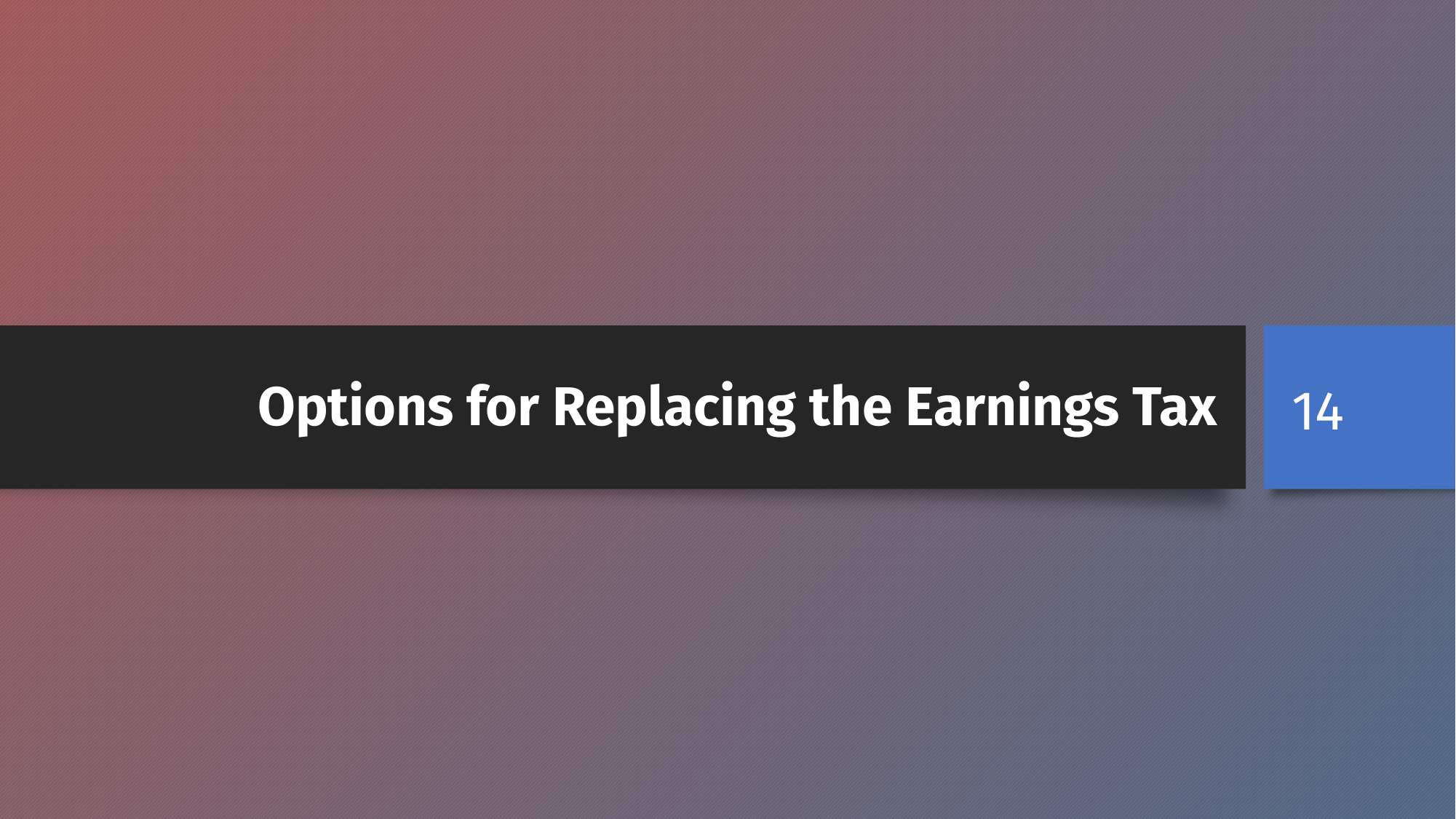

# Options for Replacing the Earnings Tax
14